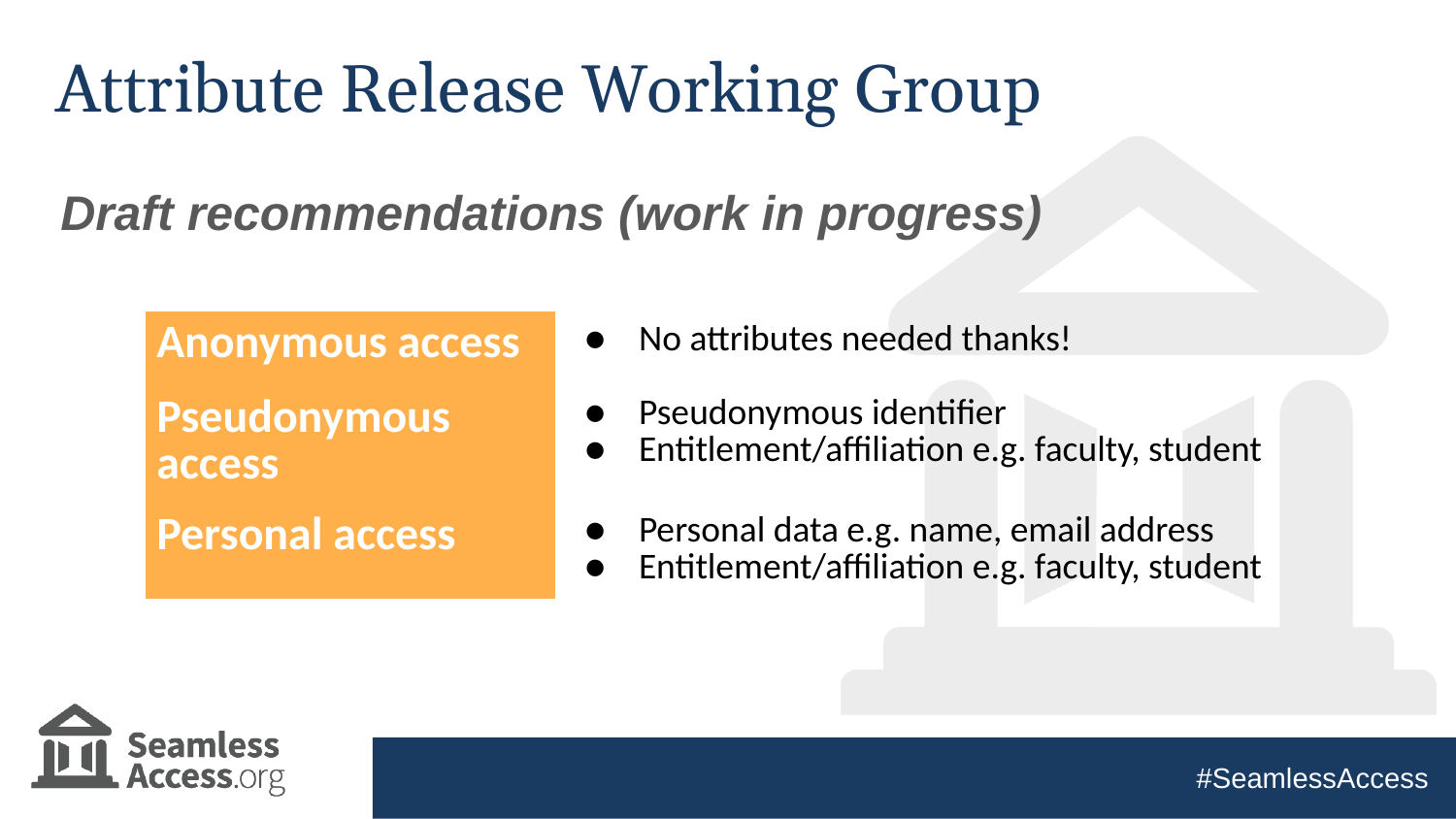

# Attribute Release Working Group
Draft recommendations (work in progress)

| Anonymous access | No attributes needed thanks! |
| --- | --- |
| Pseudonymous access | Pseudonymous identifier Entitlement/affiliation e.g. faculty, student |
| Personal access | Personal data e.g. name, email address Entitlement/affiliation e.g. faculty, student |
#SeamlessAccess